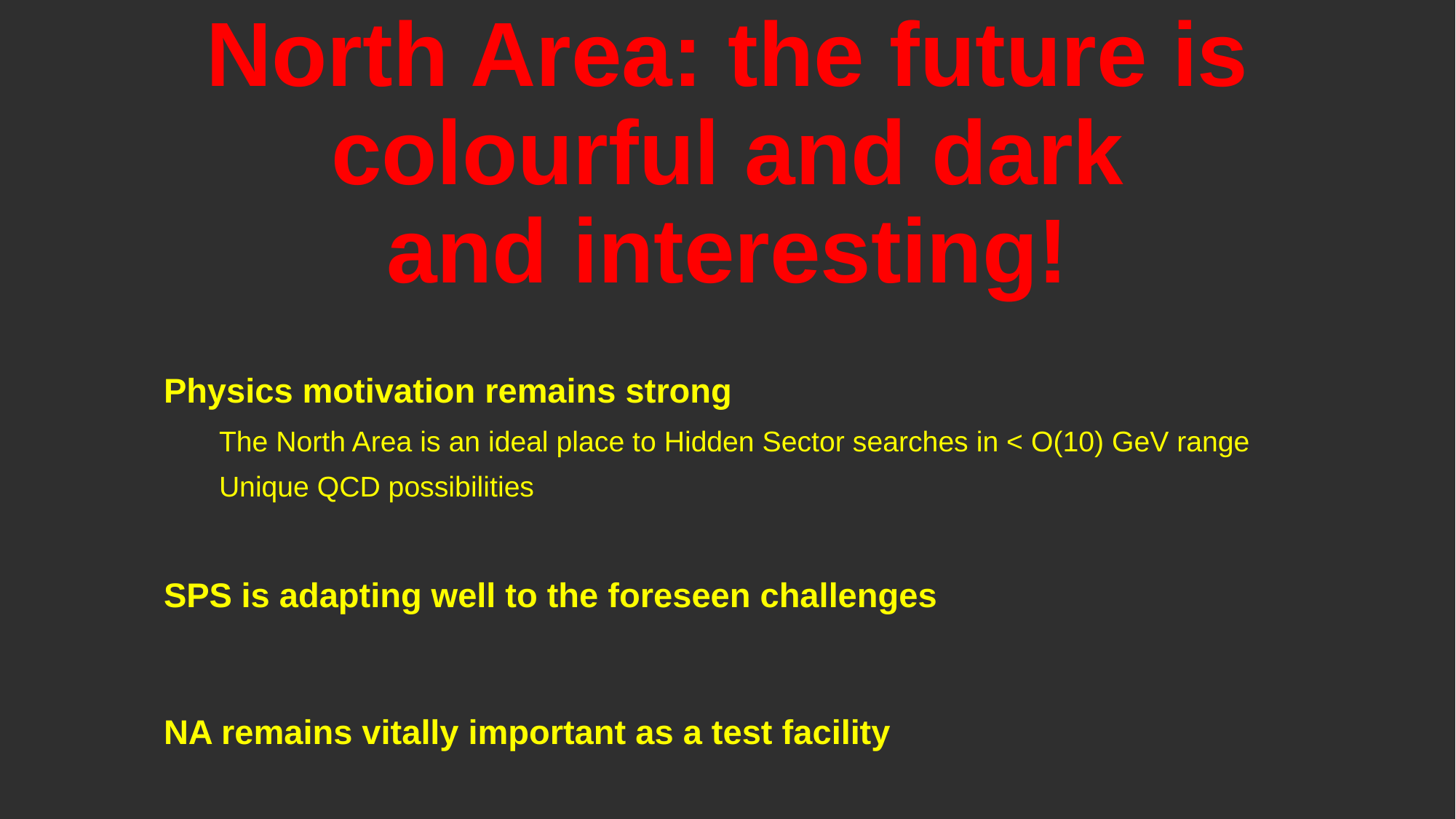

# North Area: the future is colourful and dark and interesting!
Physics motivation remains strong
The North Area is an ideal place to Hidden Sector searches in < O(10) GeV range
Unique QCD possibilities

SPS is adapting well to the foreseen challenges

NA remains vitally important as a test facility